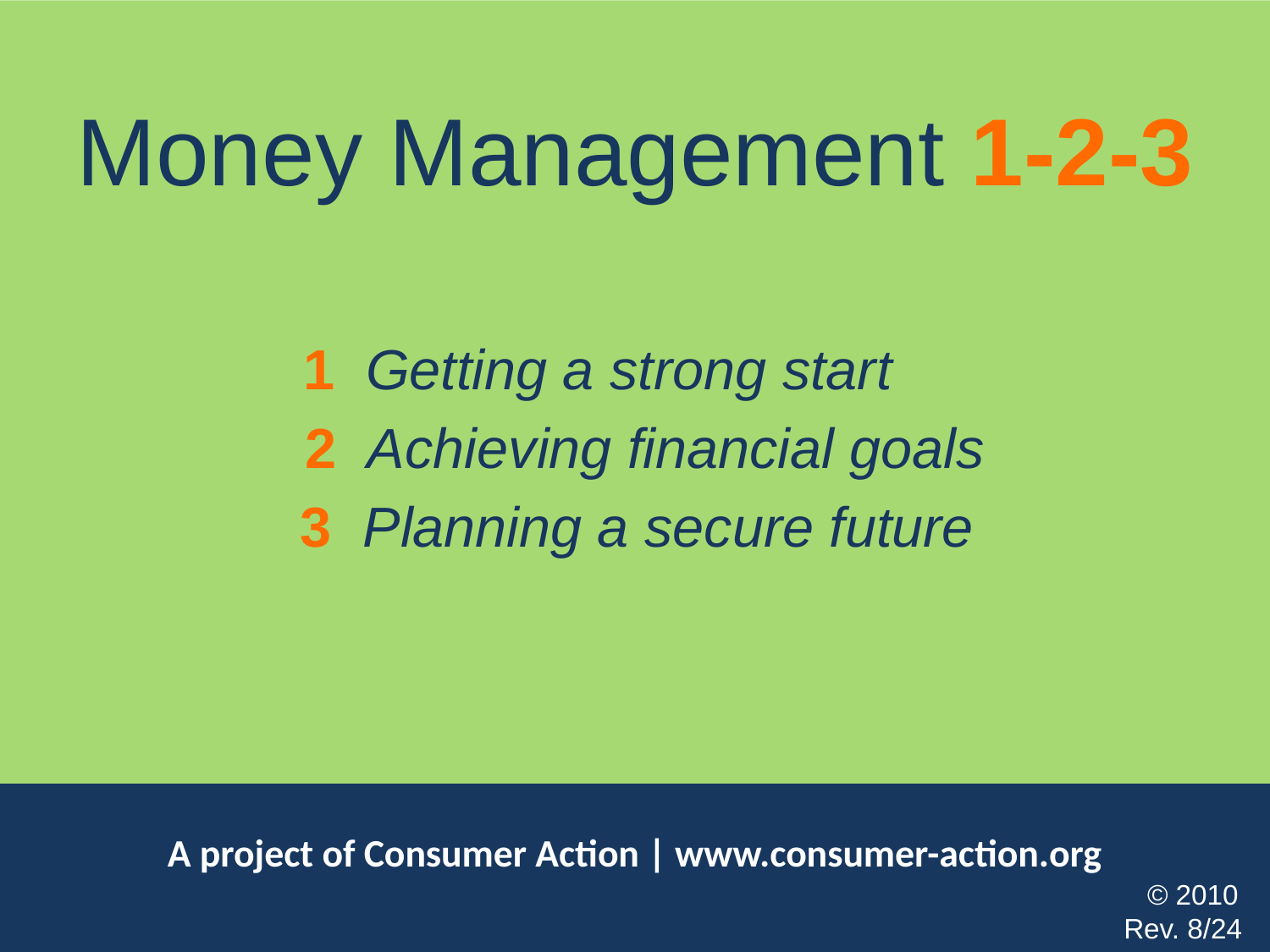

Money Management 1-2-3
1  Getting a strong start
      2  Achieving financial goals
     3  Planning a secure future

A project of Consumer Action | www.consumer-action.org

   © 2010
Rev. 8/24